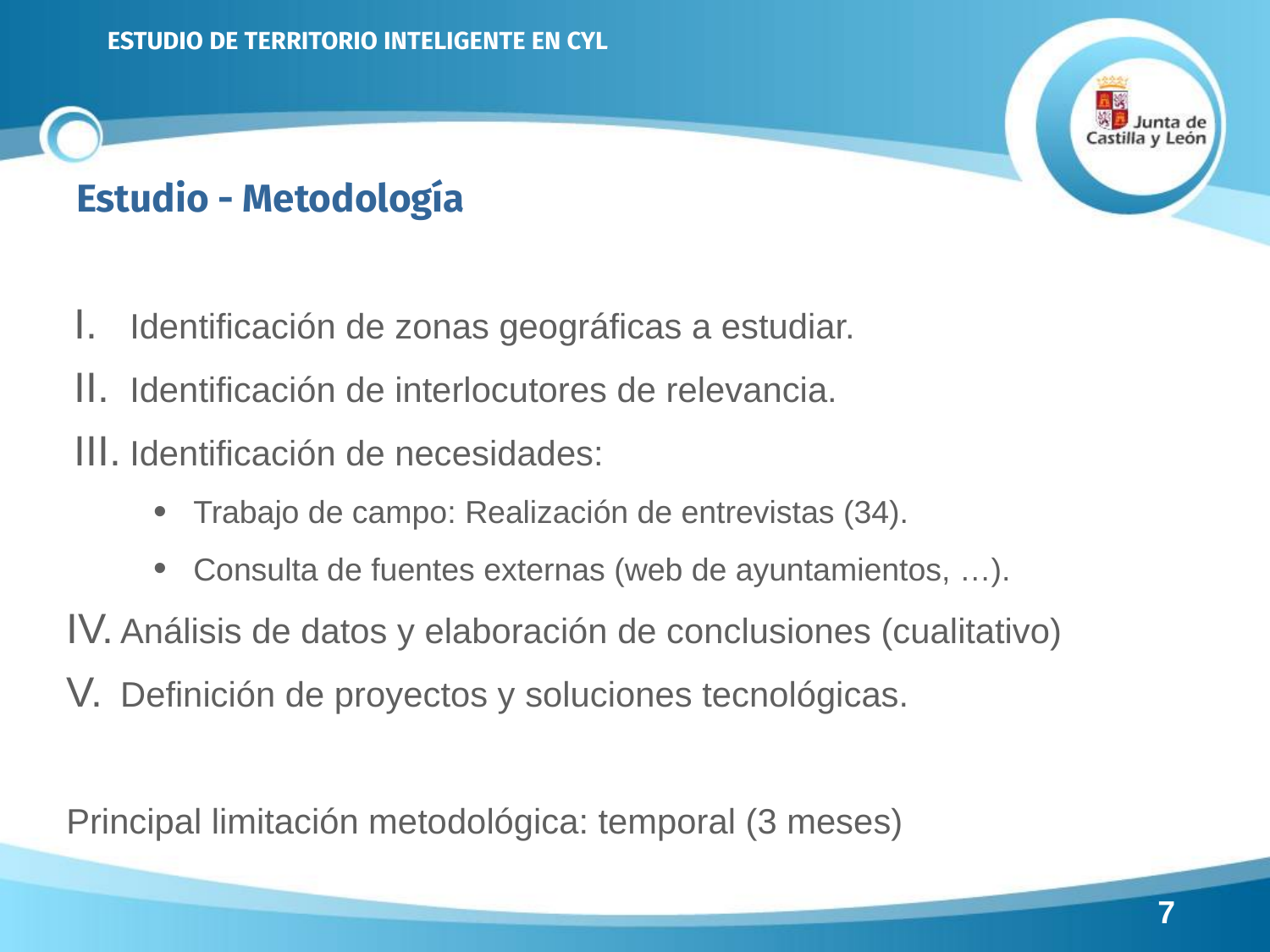

Estudio - Metodología

Identificación de zonas geográficas a estudiar.
Identificación de interlocutores de relevancia.
Identificación de necesidades:
Trabajo de campo: Realización de entrevistas (34).
Consulta de fuentes externas (web de ayuntamientos, …).
Análisis de datos y elaboración de conclusiones (cualitativo)
Definición de proyectos y soluciones tecnológicas.

Principal limitación metodológica: temporal (3 meses)